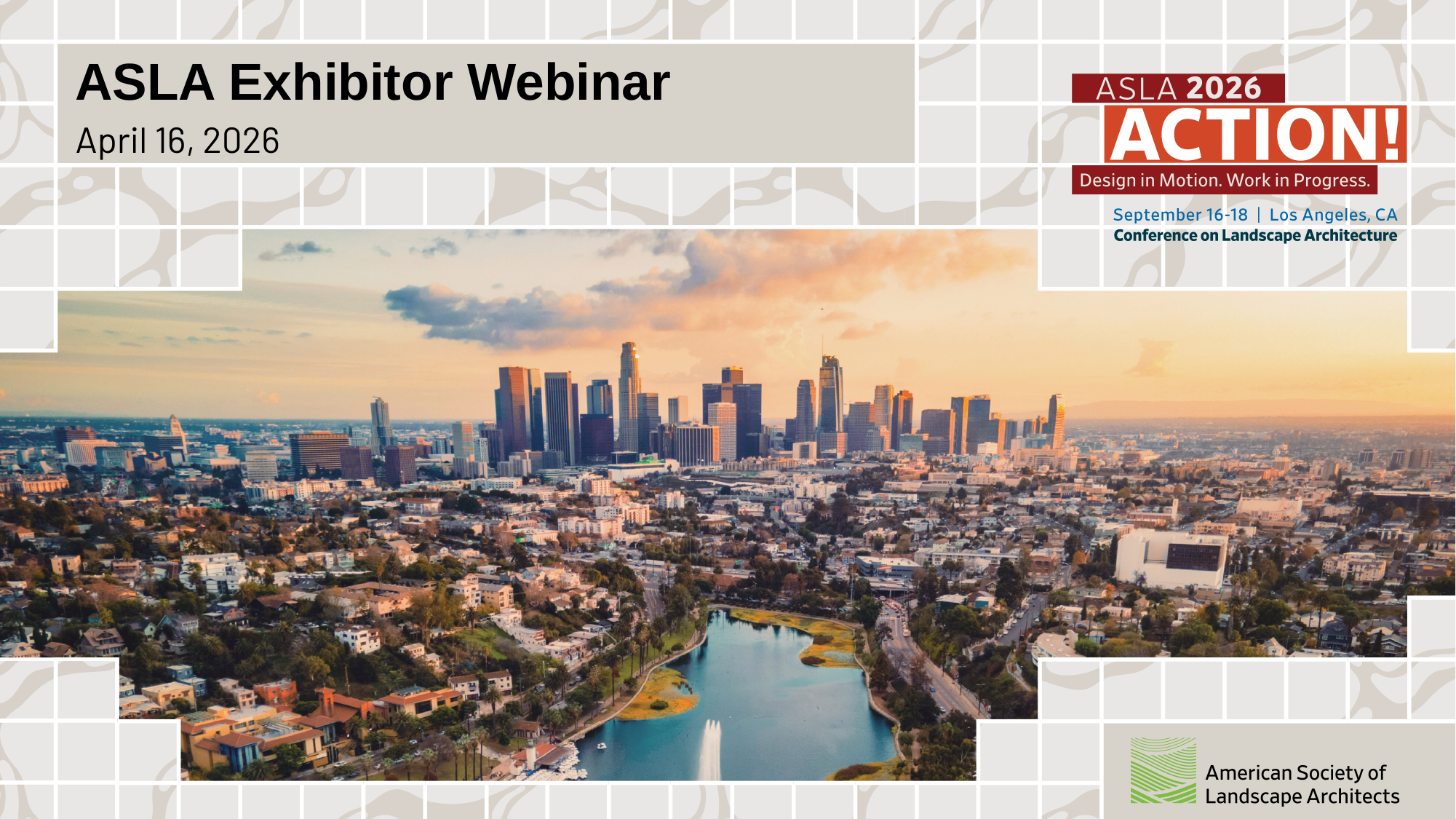

# ASLA Exhibitor Webinar
April 16, 2026